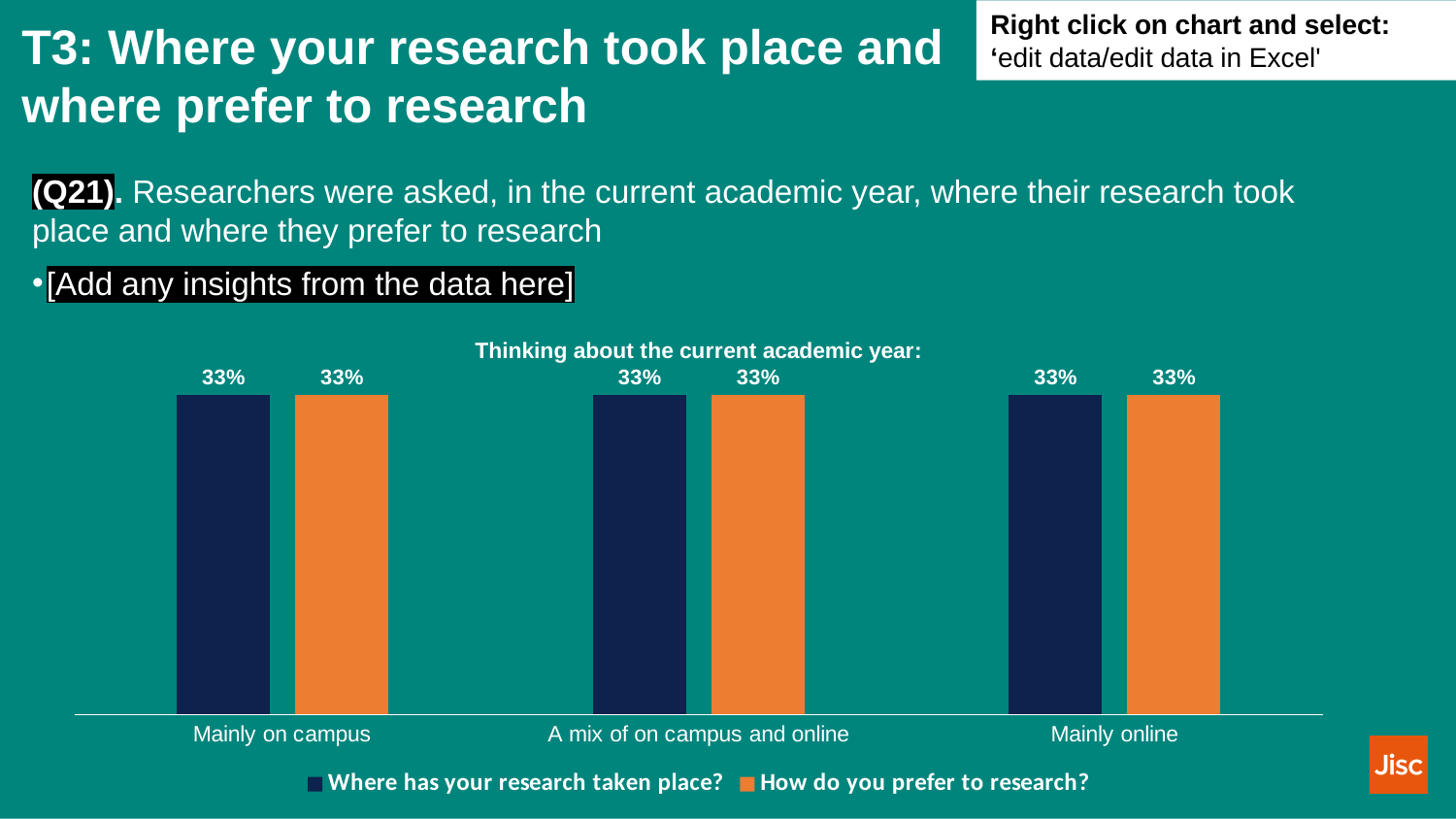

Right click on chart and select: ‘edit data/edit data in Excel'
# T3: Where your research took place and where prefer to research
(Q21). Researchers were asked, in the current academic year, where their research took place and where they prefer to research
[Add any insights from the data here]

### Chart: Thinking about the current academic year:

| Category | Where has your research taken place? | How do you prefer to research? |
|---|---|---|
| Mainly on campus | 0.3333333333333333 | 0.3333333333333333 |
| A mix of on campus and online | 0.3333333333333333 | 0.3333333333333333 |
| Mainly online | 0.3333333333333333 | 0.3333333333333333 |